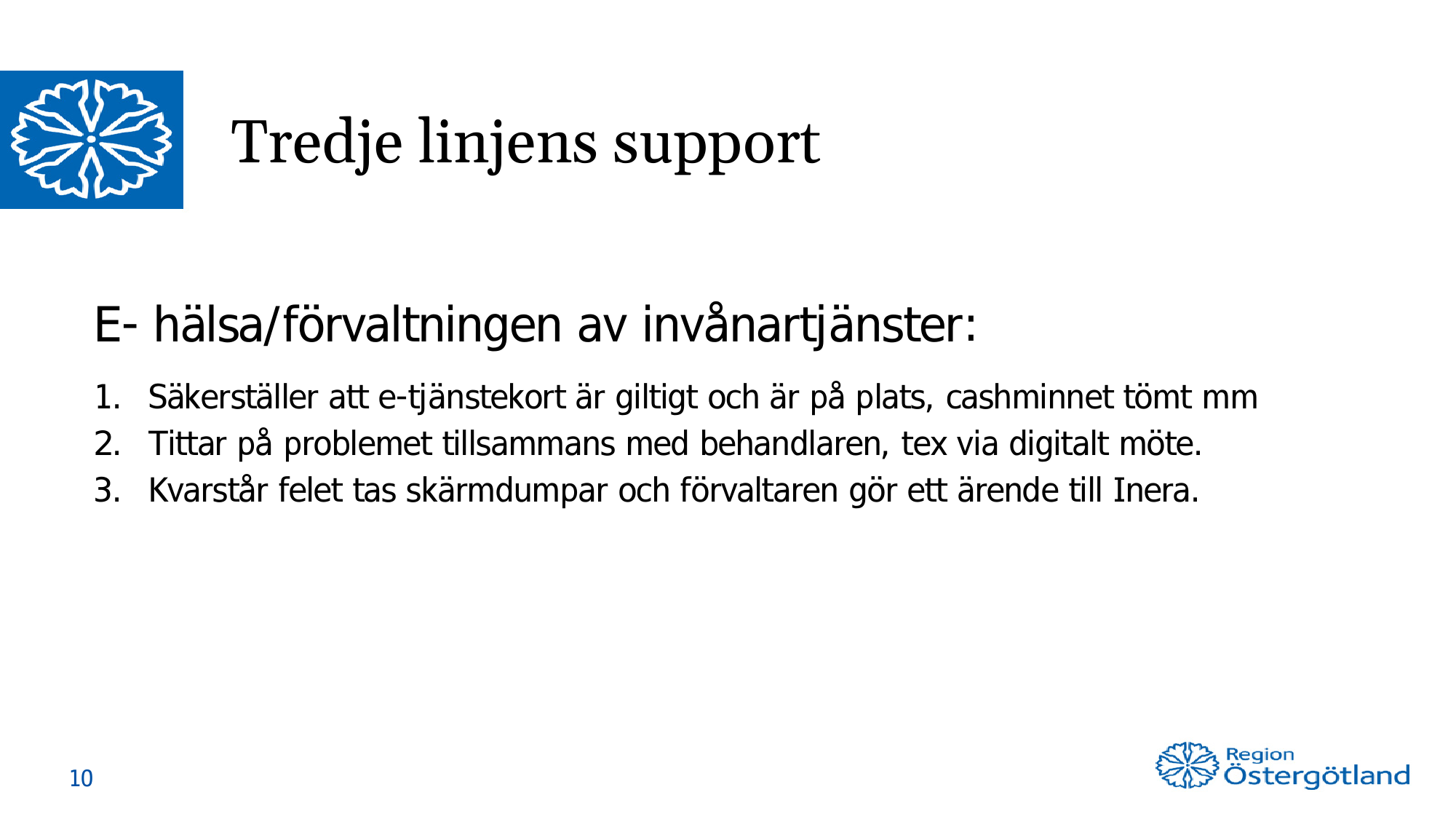

# Tredje linjens support
E- hälsa/förvaltningen av invånartjänster:

Säkerställer att e-tjänstekort är giltigt och är på plats, cashminnet tömt mm
Tittar på problemet tillsammans med behandlaren, tex via digitalt möte.
Kvarstår felet tas skärmdumpar och förvaltaren gör ett ärende till Inera.
10